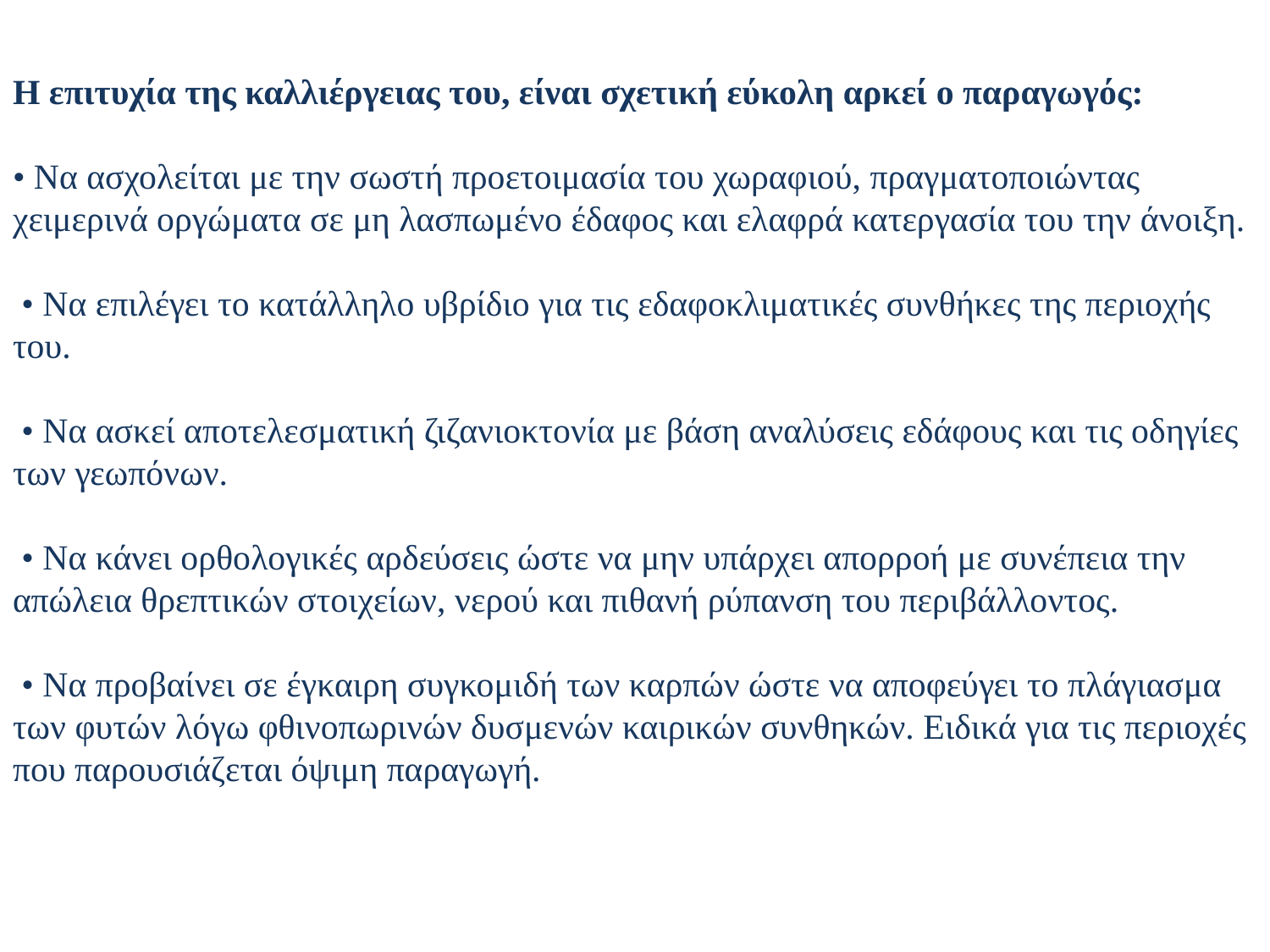

Η επιτυχία της καλλιέργειας του, είναι σχετική εύκολη αρκεί ο παραγωγός:

• Να ασχολείται με την σωστή προετοιμασία του χωραφιού, πραγματοποιώντας χειμερινά οργώματα σε μη λασπωμένο έδαφος και ελαφρά κατεργασία του την άνοιξη.

 • Να επιλέγει το κατάλληλο υβρίδιο για τις εδαφοκλιματικές συνθήκες της περιοχής του.

 • Να ασκεί αποτελεσματική ζιζανιοκτονία με βάση αναλύσεις εδάφους και τις οδηγίες των γεωπόνων.

 • Να κάνει ορθολογικές αρδεύσεις ώστε να μην υπάρχει απορροή με συνέπεια την απώλεια θρεπτικών στοιχείων, νερού και πιθανή ρύπανση του περιβάλλοντος.

 • Να προβαίνει σε έγκαιρη συγκομιδή των καρπών ώστε να αποφεύγει το πλάγιασμα των φυτών λόγω φθινοπωρινών δυσμενών καιρικών συνθηκών. Ειδικά για τις περιοχές που παρουσιάζεται όψιμη παραγωγή.